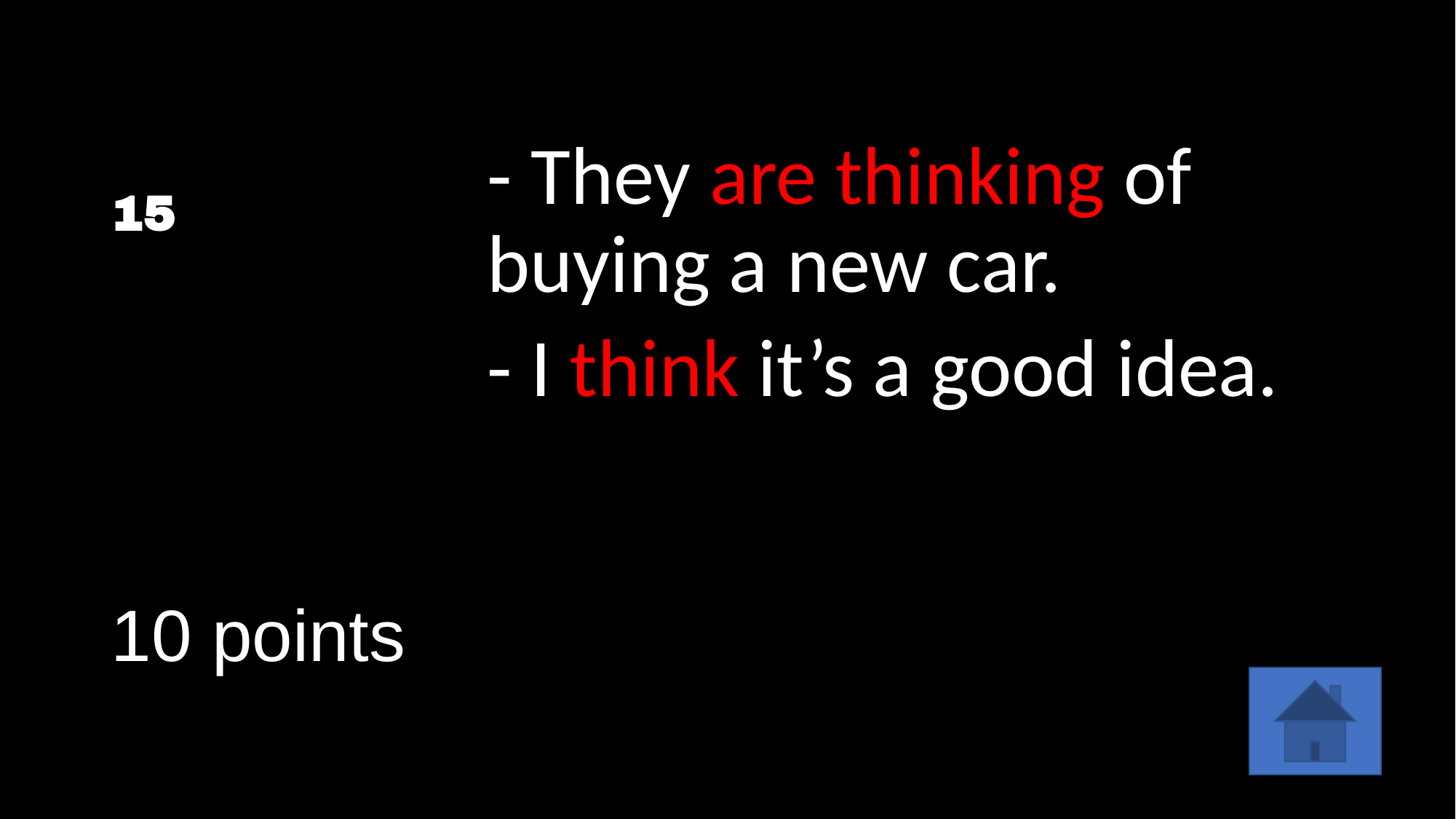

# 15

- They are thinking of buying a new car.
- I think it’s a good idea.

10 points